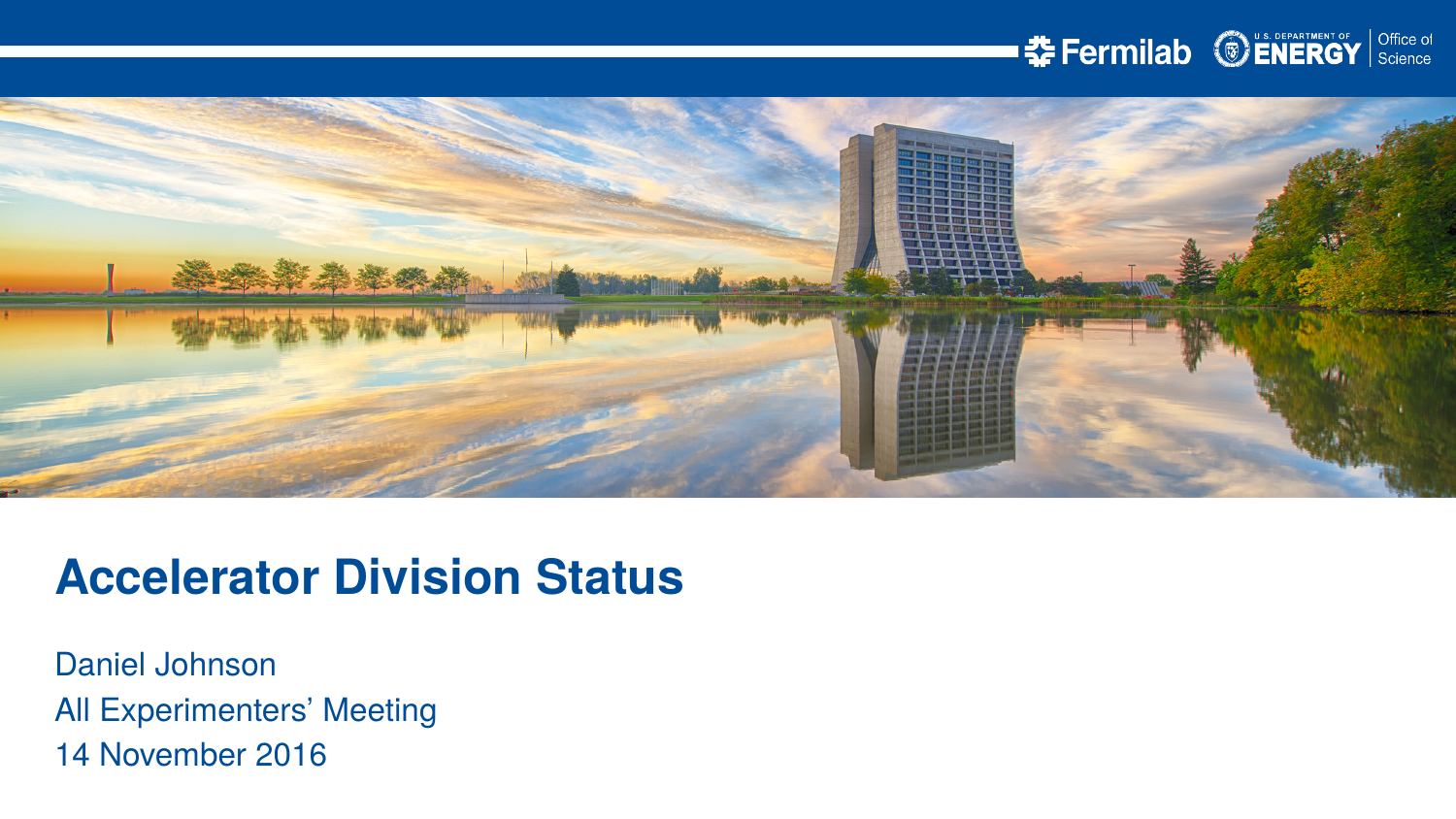

Accelerator Division Status
Daniel Johnson
All Experimenters’ Meeting
14 November 2016